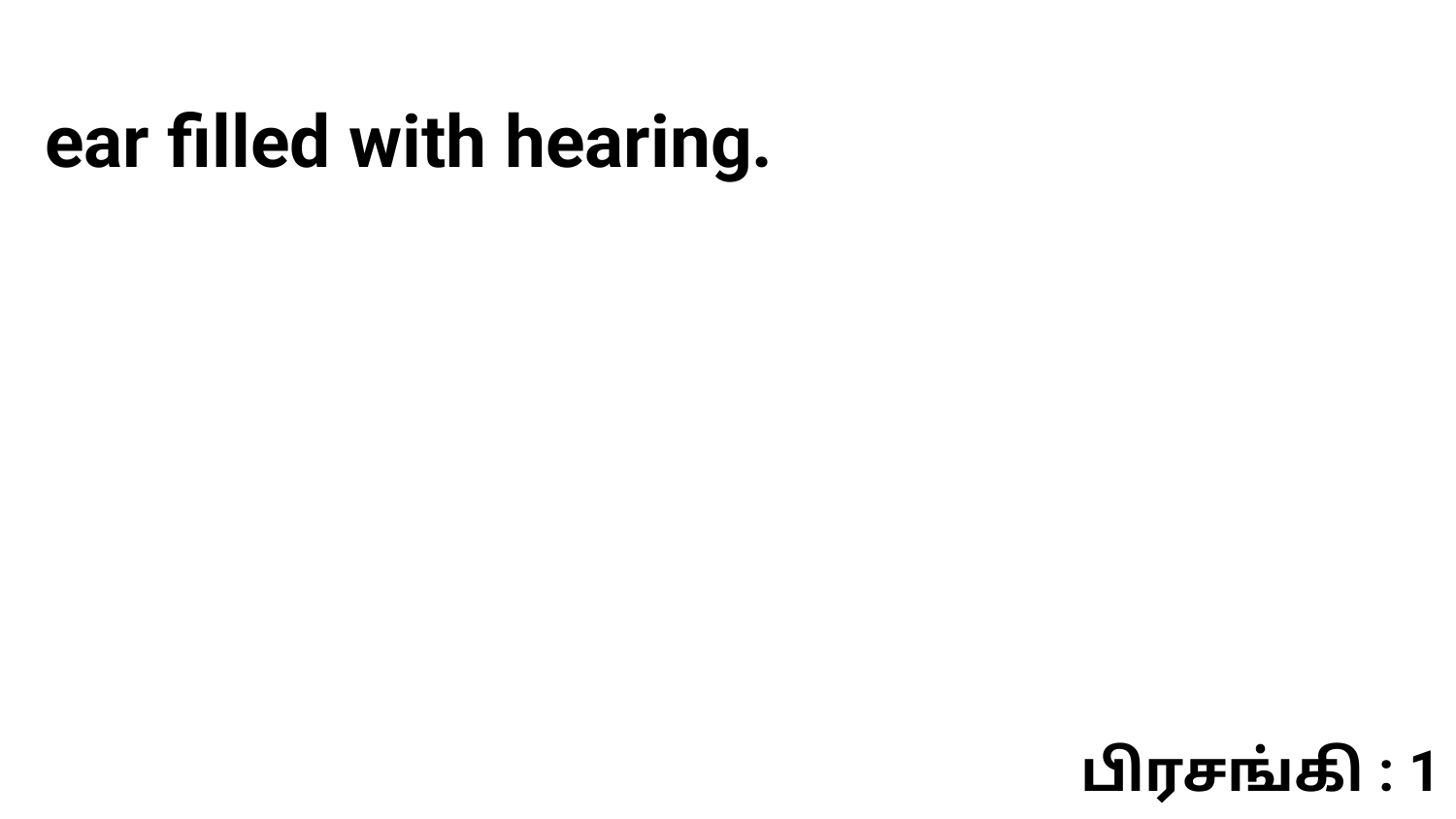

ear filled with hearing.
பிரசங்கி : 1